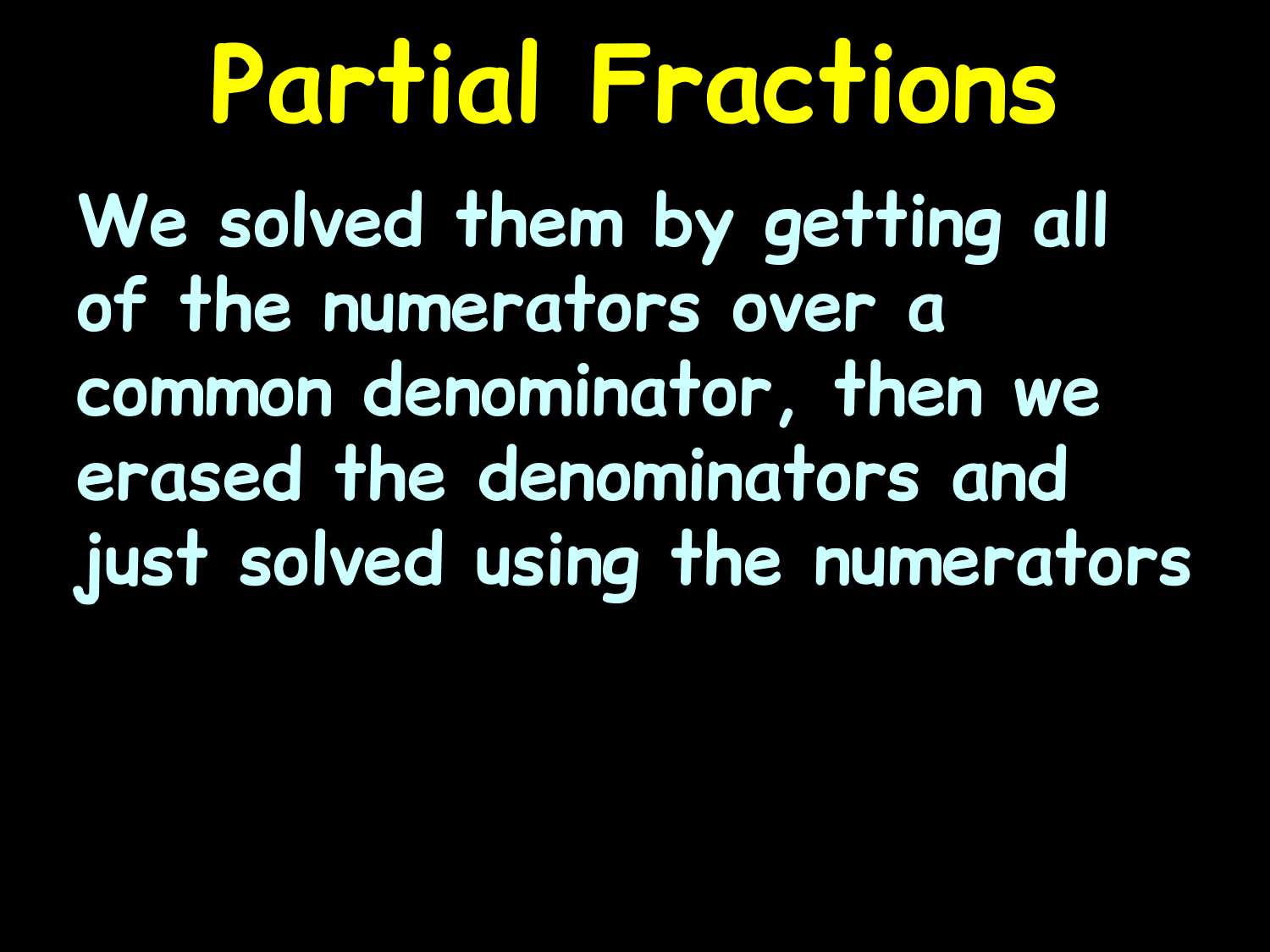

# Partial Fractions
We solved them by getting all of the numerators over a common denominator, then we erased the denominators and just solved using the numerators